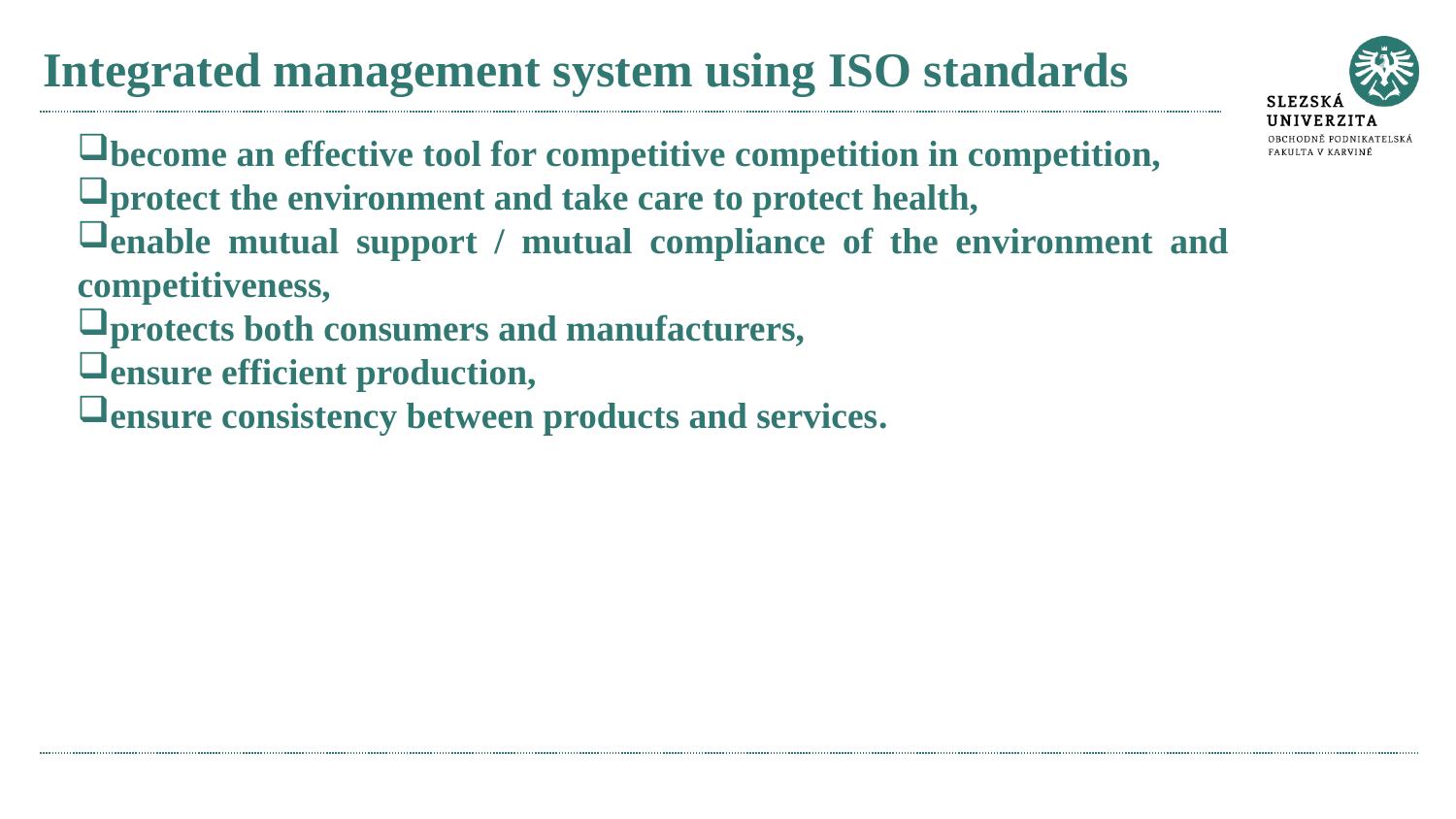

# Integrated management system using ISO standards
become an effective tool for competitive competition in competition,
protect the environment and take care to protect health,
enable mutual support / mutual compliance of the environment and competitiveness,
protects both consumers and manufacturers,
ensure efficient production,
ensure consistency between products and services.